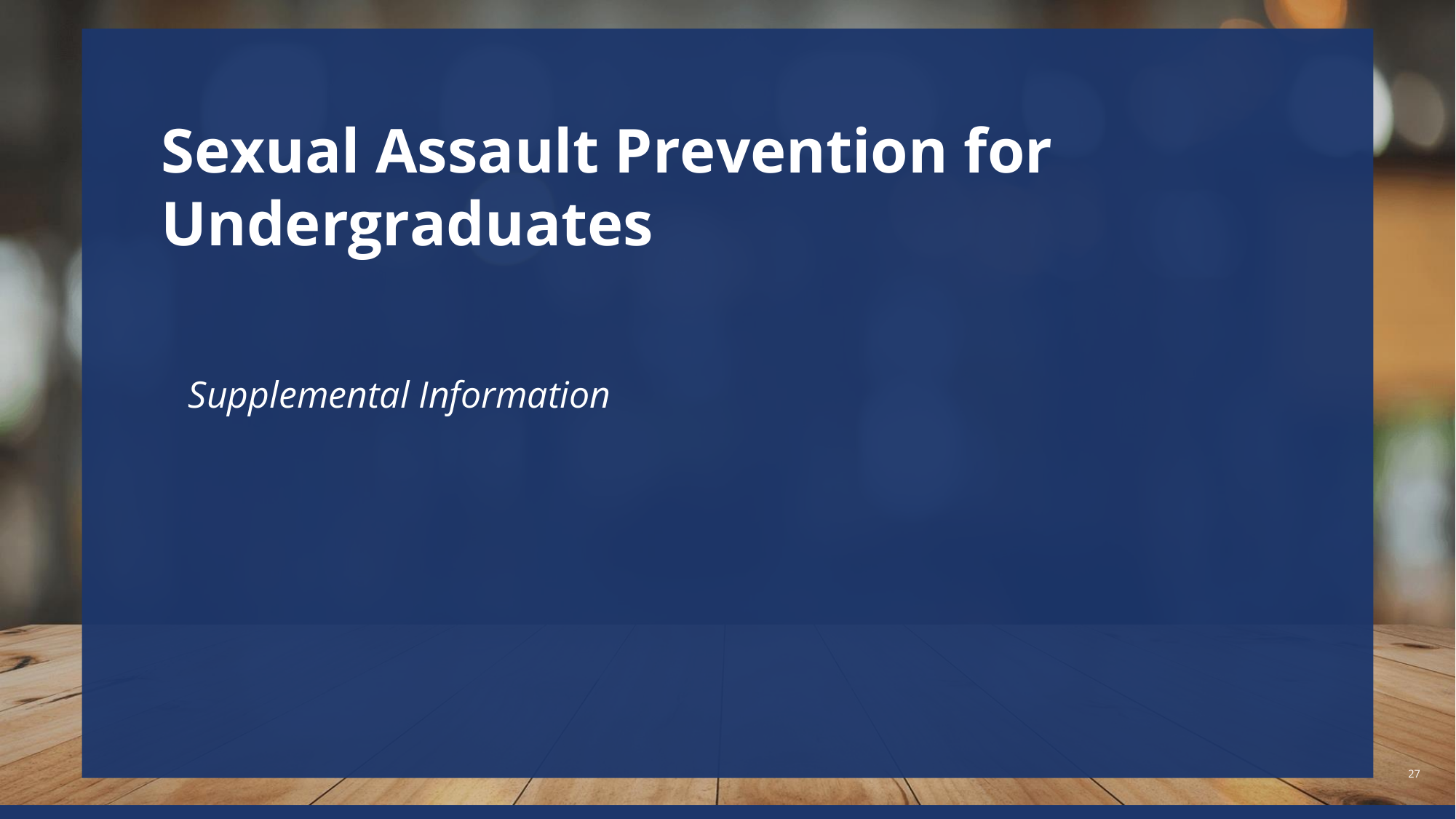

# Sexual Assault Prevention for Undergraduates
Supplemental Information

27